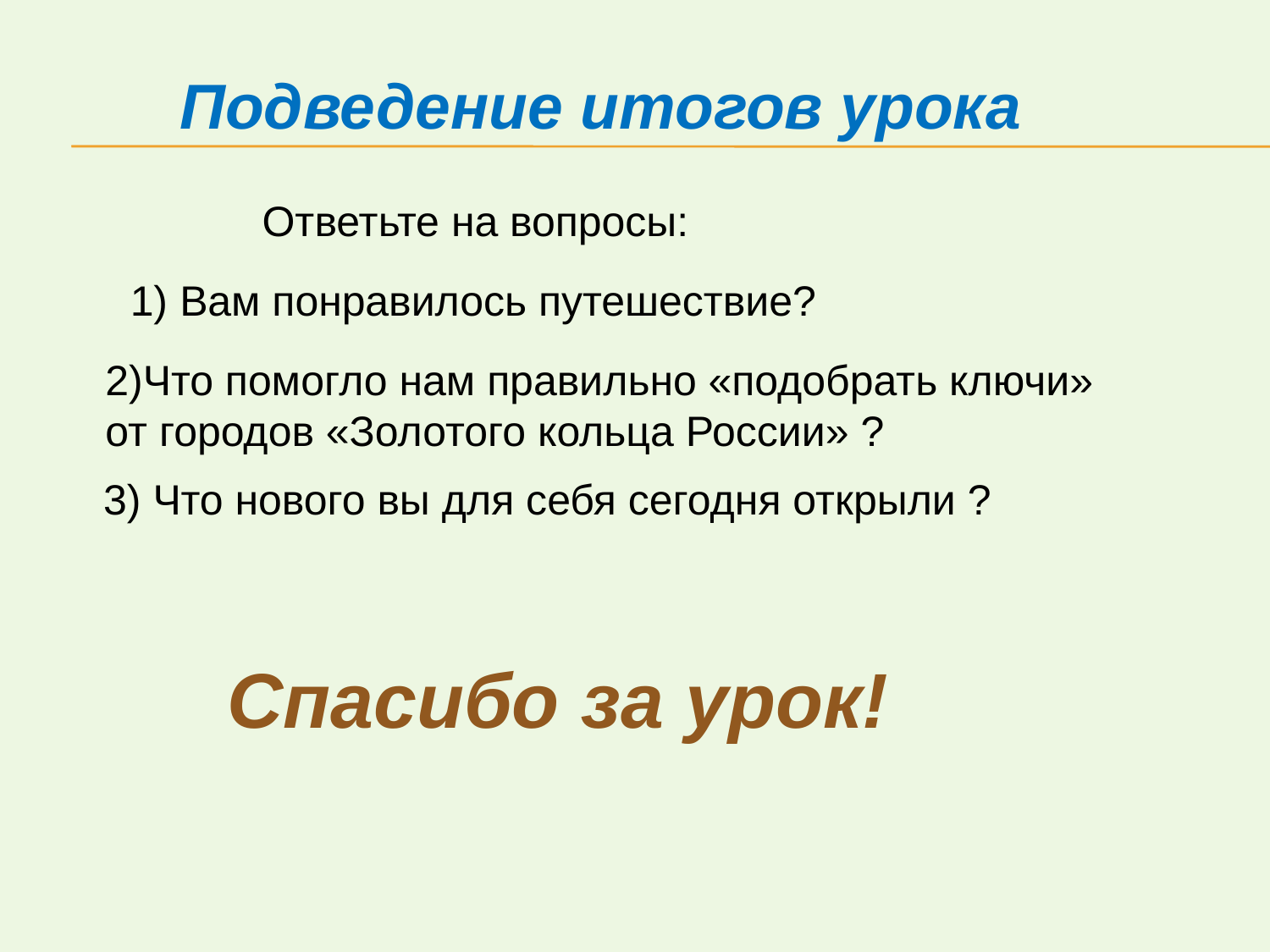

Подведение итогов урока
Ответьте на вопросы:
1) Вам понравилось путешествие?
2)Что помогло нам правильно «подобрать ключи»
от городов «Золотого кольца России» ?
3) Что нового вы для себя сегодня открыли ?
Спасибо за урок!